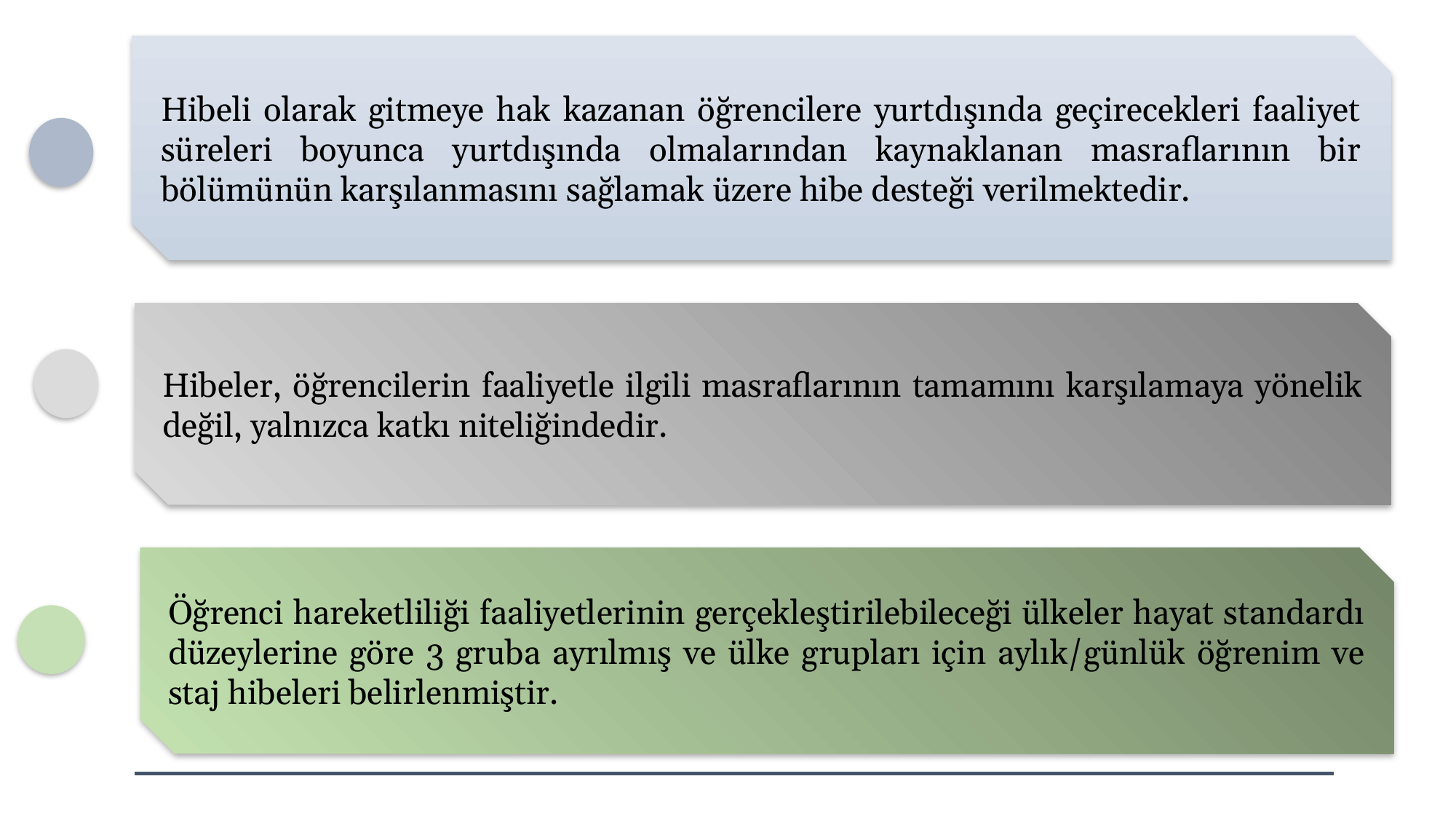

#
Hibeli olarak gitmeye hak kazanan öğrencilere yurtdışında geçirecekleri faaliyet süreleri boyunca yurtdışında olmalarından kaynaklanan masraflarının bir bölümünün karşılanmasını sağlamak üzere hibe desteği verilmektedir.

Hibeler, öğrencilerin faaliyetle ilgili masraflarının tamamını karşılamaya yönelik değil, yalnızca katkı niteliğindedir.

Öğrenci hareketliliği faaliyetlerinin gerçekleştirilebileceği ülkeler hayat standardı düzeylerine göre 3 gruba ayrılmış ve ülke grupları için aylık/günlük öğrenim ve staj hibeleri belirlenmiştir.